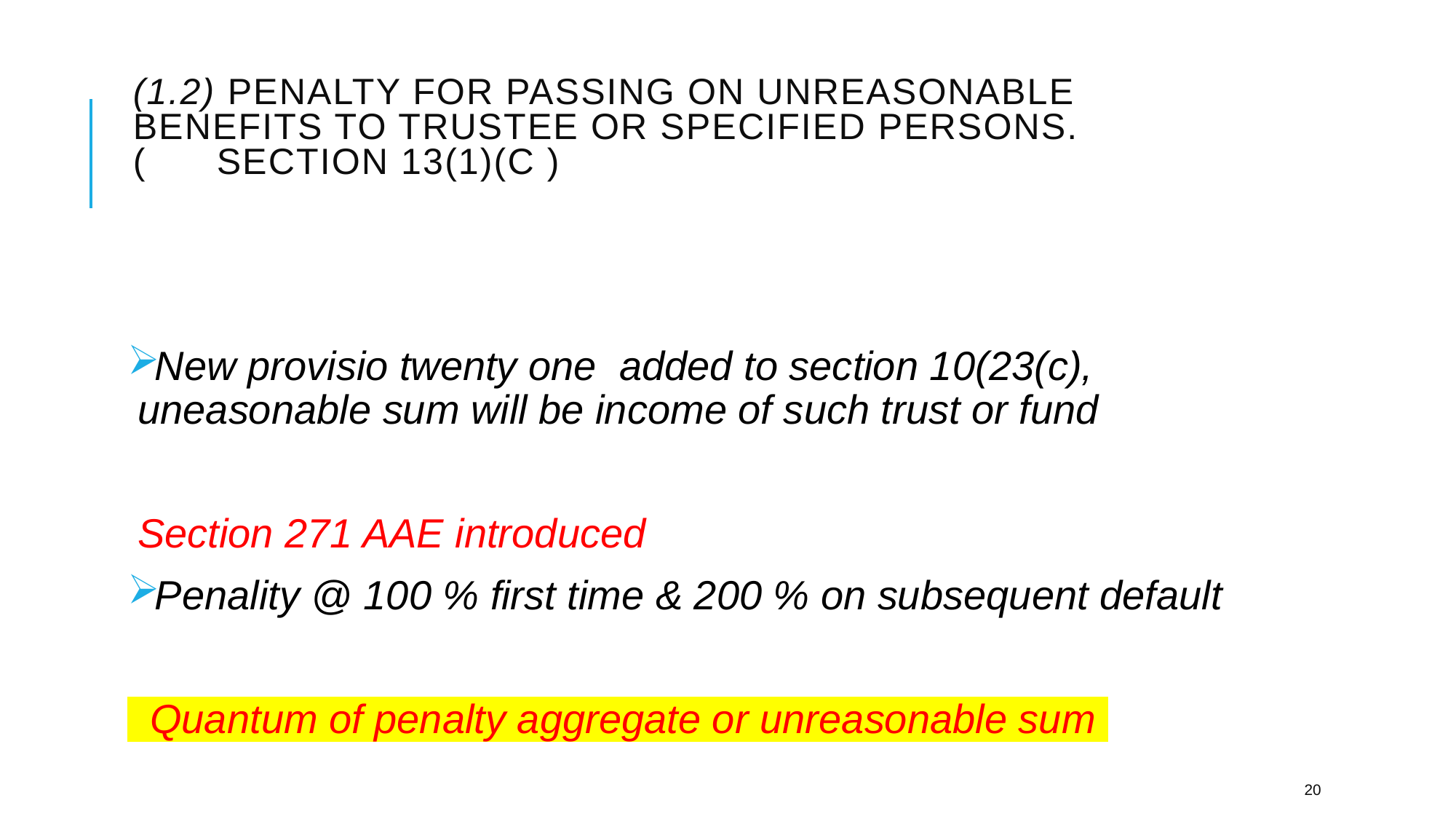

# (1.2) Penalty for passing on unreasonable benefits to trustee or specified persons.(      Section 13(1)(c )

New provisio twenty one  added to section 10(23(c), uneasonable sum will be income of such trust or fund

Section 271 AAE introduced
Penality @ 100 % first time & 200 % on subsequent default

  Quantum of penalty aggregate or unreasonable sum

20